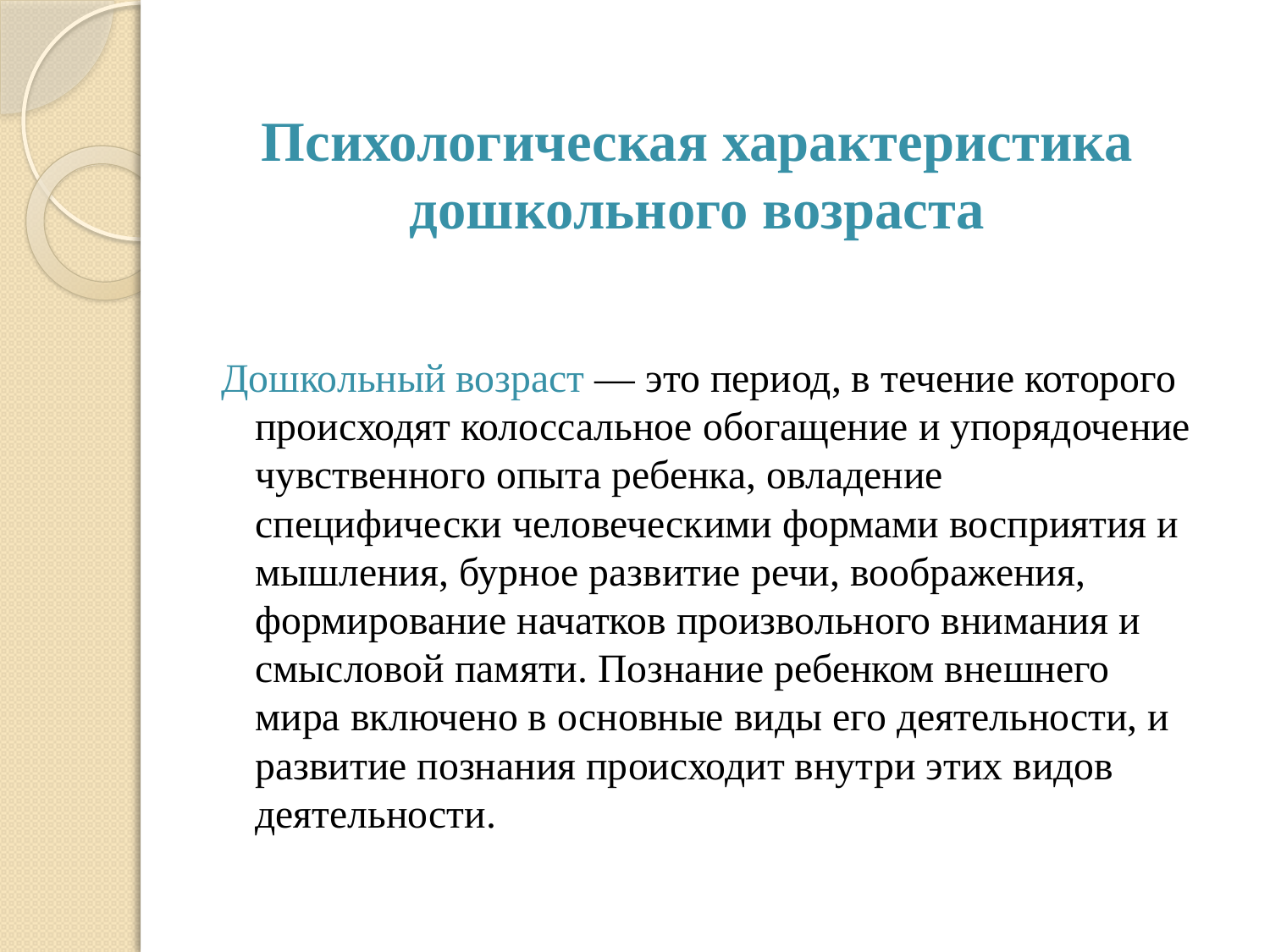

# Психологическая характеристика дошкольного возраста

Дошкольный возраст — это период, в течение которого происходят колоссальное обогащение и упорядочение чувственного опыта ребенка, овладение специфически человеческими формами восприятия и мышления, бурное развитие речи, воображения, формирование начатков произвольного внимания и смысловой памяти. Познание ребенком внешнего мира включено в основные виды его деятельности, и развитие познания происходит внутри этих видов деятельности.